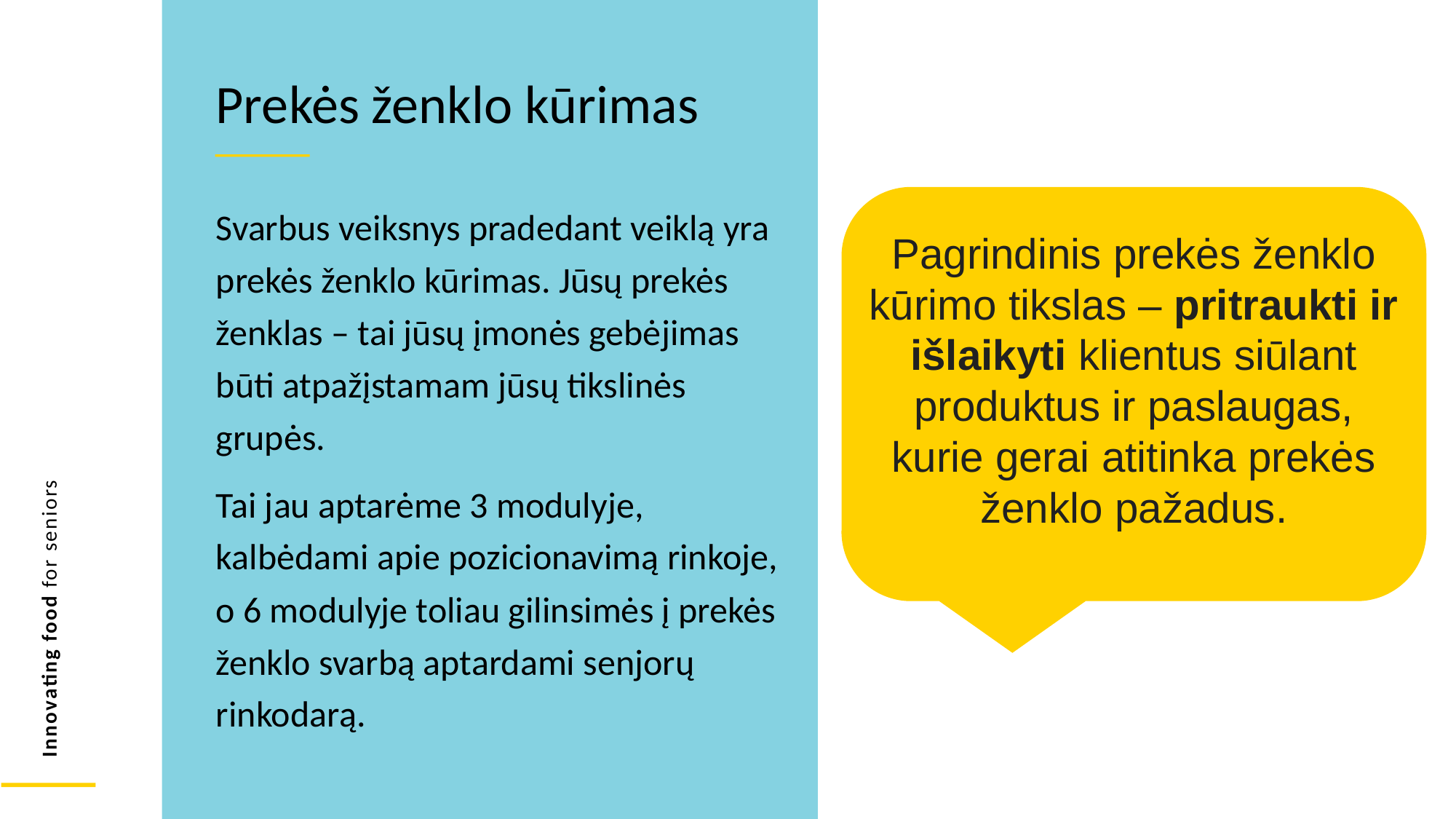

Prekės ženklo kūrimas

Svarbus veiksnys pradedant veiklą yra prekės ženklo kūrimas. Jūsų prekės ženklas – tai jūsų įmonės gebėjimas būti atpažįstamam jūsų tikslinės grupės.
Tai jau aptarėme 3 modulyje, kalbėdami apie pozicionavimą rinkoje, o 6 modulyje toliau gilinsimės į prekės ženklo svarbą aptardami senjorų rinkodarą.
Pagrindinis prekės ženklo kūrimo tikslas – pritraukti ir išlaikyti klientus siūlant produktus ir paslaugas, kurie gerai atitinka prekės ženklo pažadus.